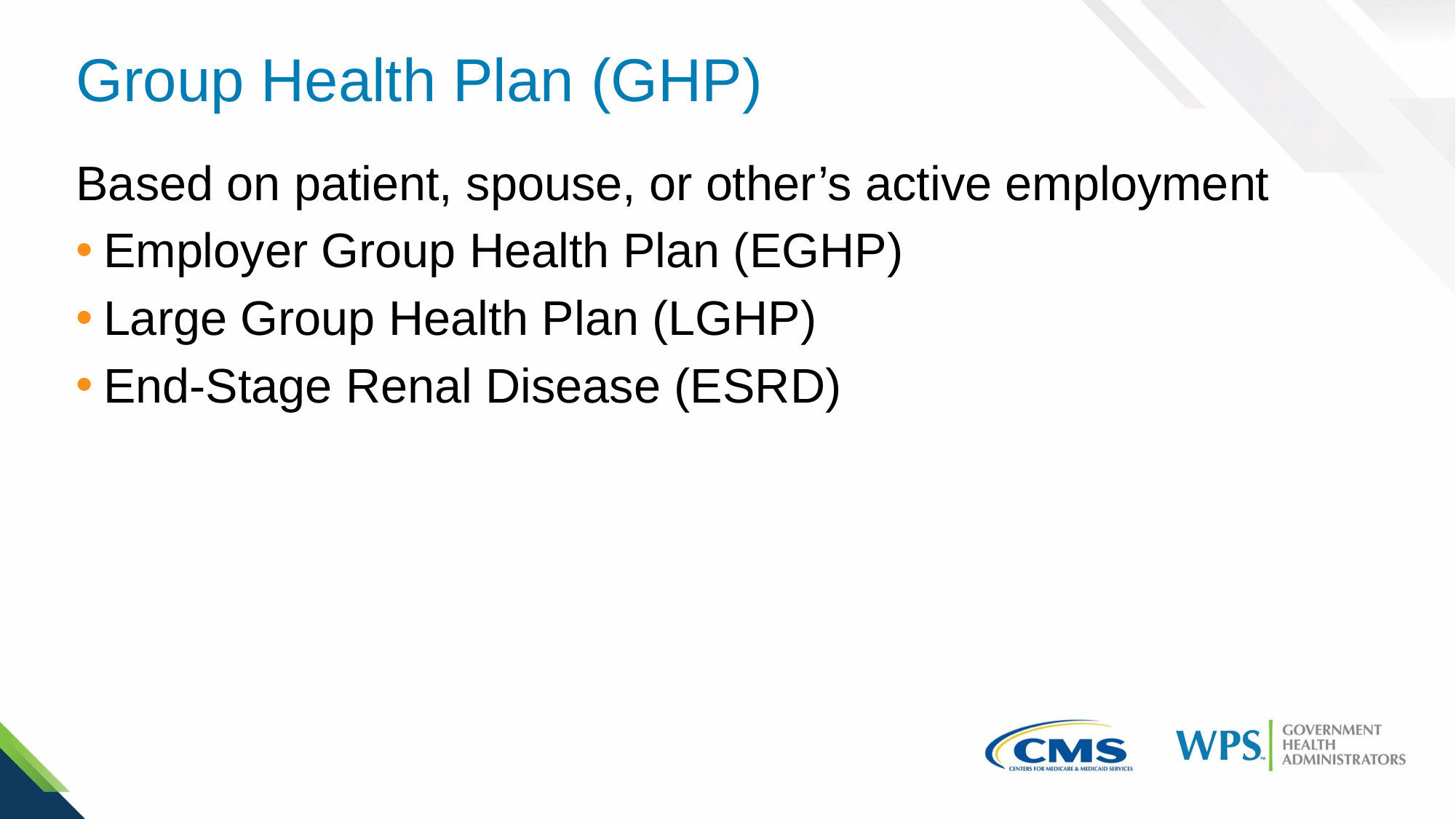

# Group Health Plan (GHP)
Based on patient, spouse, or other’s active employment
Employer Group Health Plan (EGHP)
Large Group Health Plan (LGHP)
End-Stage Renal Disease (ESRD)